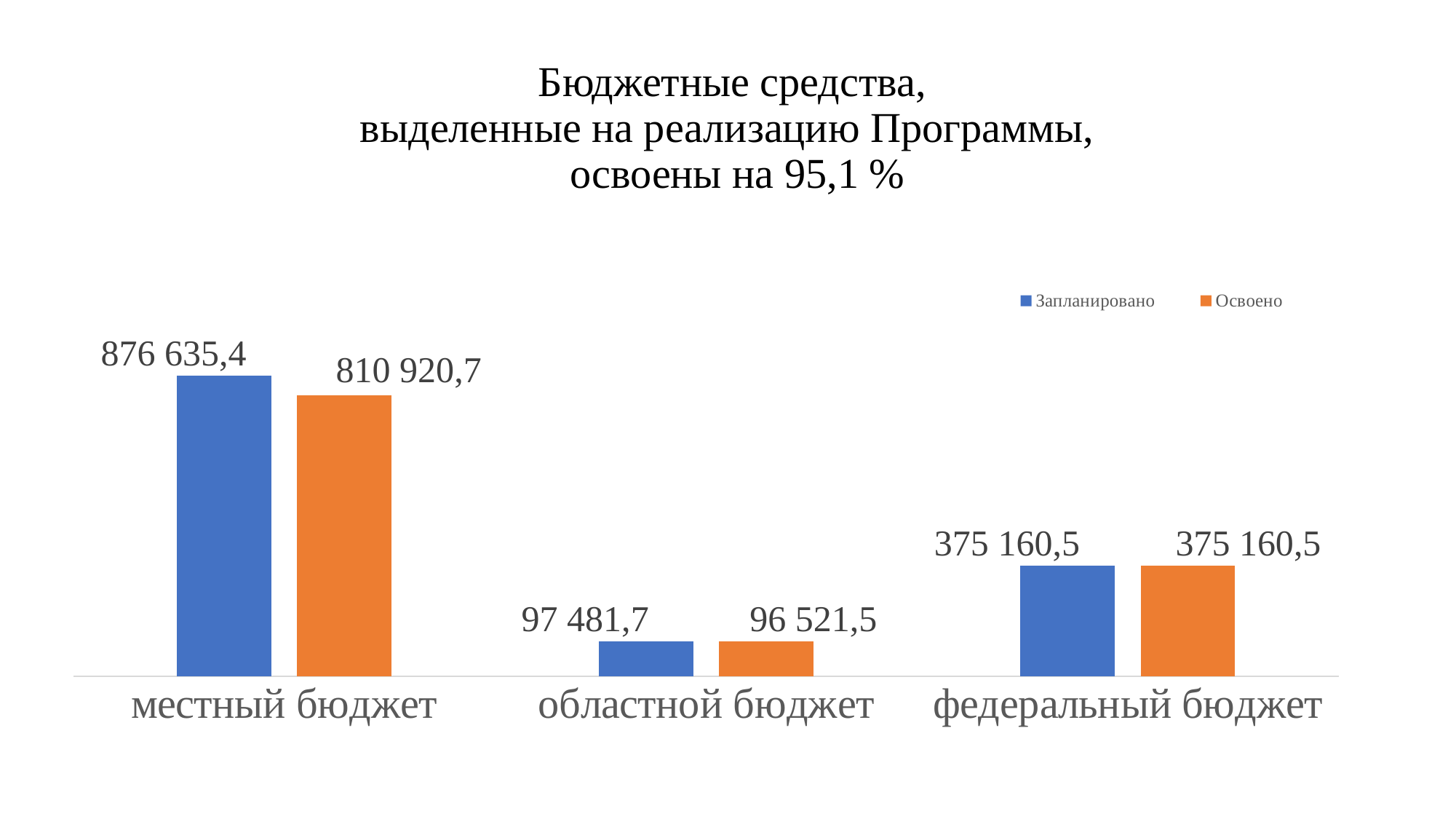

Бюджетные средства,
выделенные на реализацию Программы,
 освоены на 95,1 %

### Chart

| Category | Запланировано  | Освоено |
|---|---|---|
| местный бюджет | 683718.1 | 639090.0 |
| областной бюджет | 78926.1 | 78924.8 |
| федеральный бюджет | 250952.5 | 250952.5 |